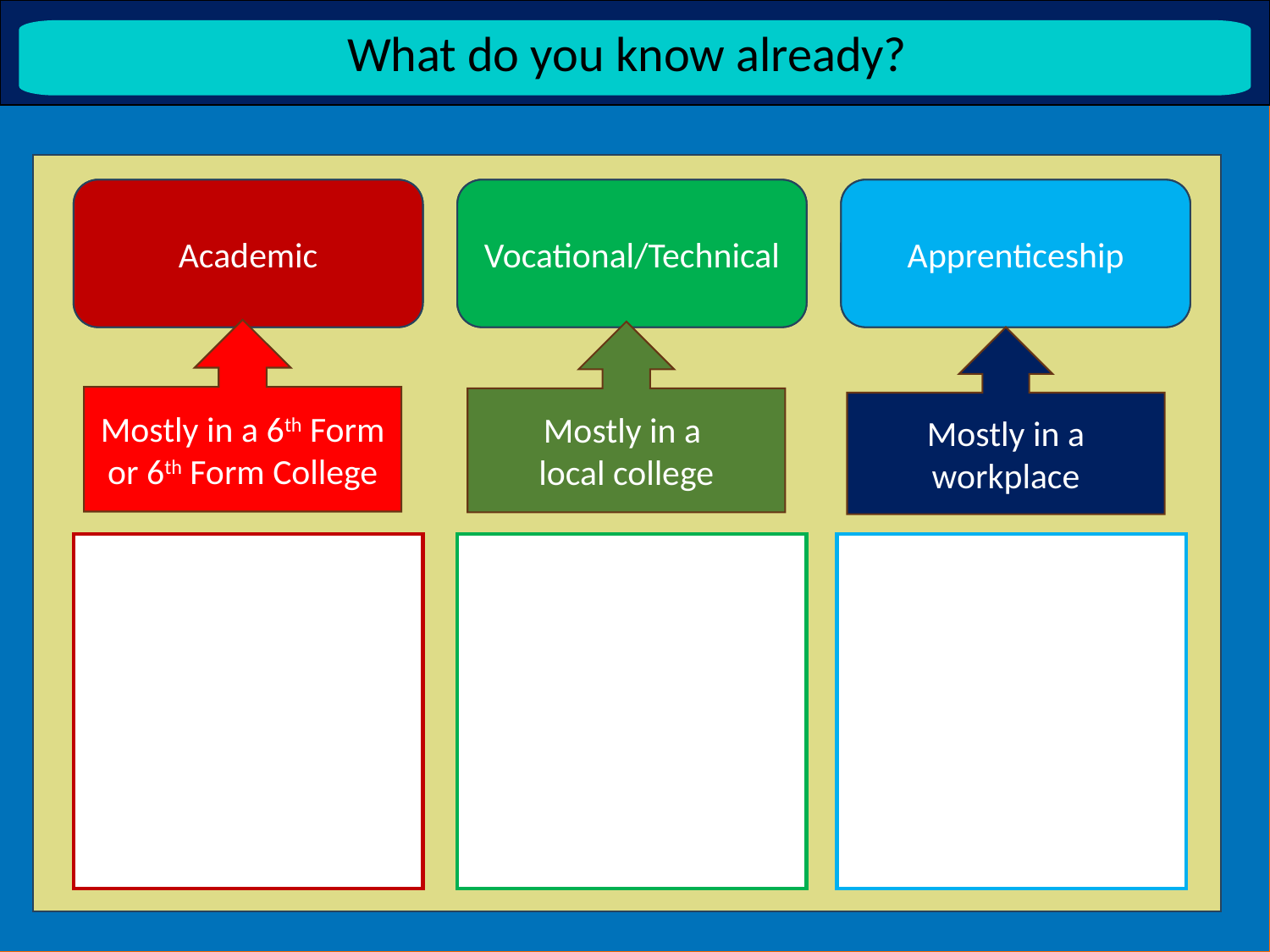

What do you know already?

Academic
Vocational/Technical
Apprenticeship

Mostly in a 6th Form or 6th Form College
Mostly in a
local college
Mostly in a workplace